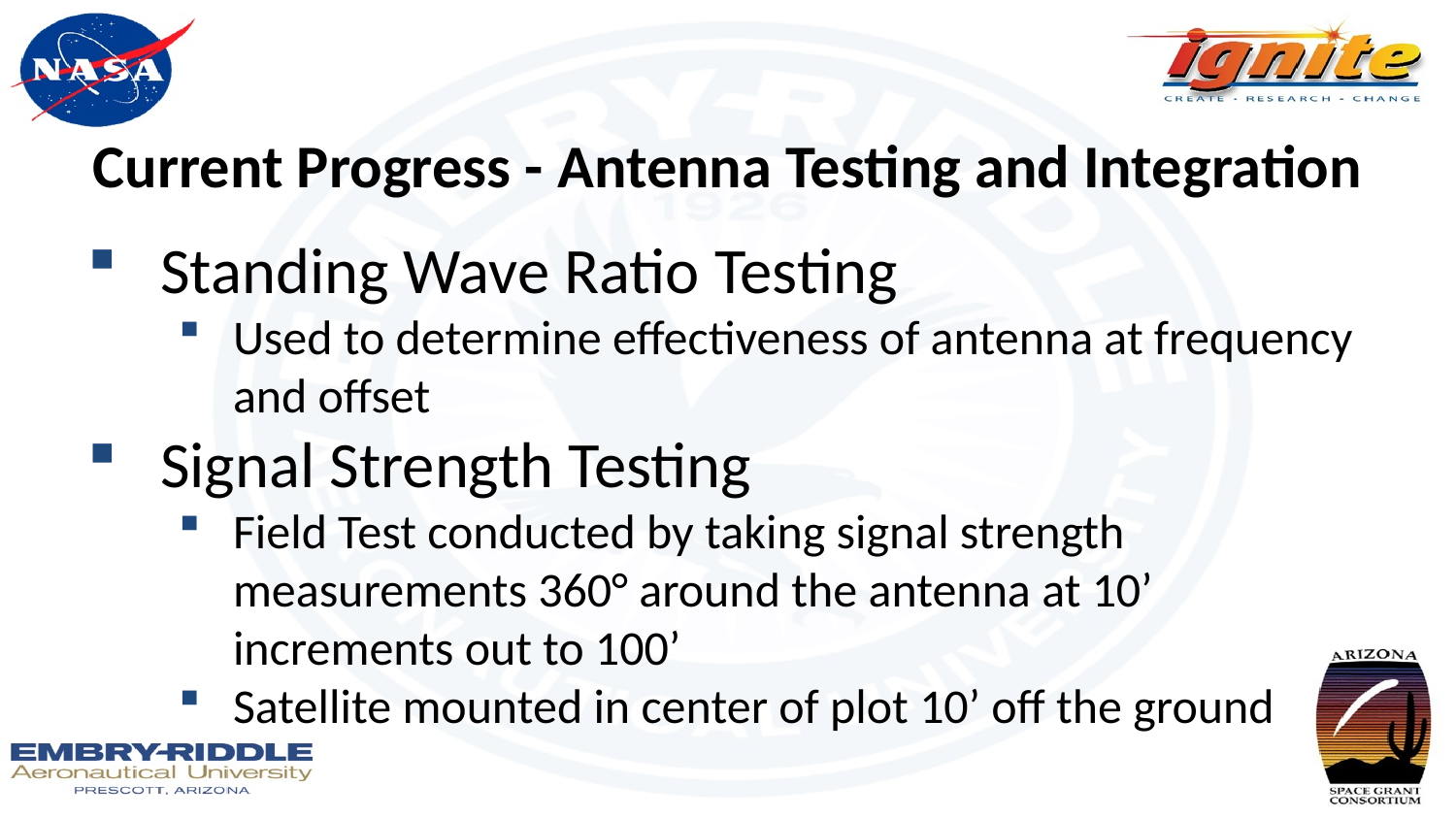

# Current Progress - Antenna Testing and Integration
Standing Wave Ratio Testing
Used to determine effectiveness of antenna at frequency and offset
Signal Strength Testing
Field Test conducted by taking signal strength measurements 360° around the antenna at 10’ increments out to 100’
Satellite mounted in center of plot 10’ off the ground